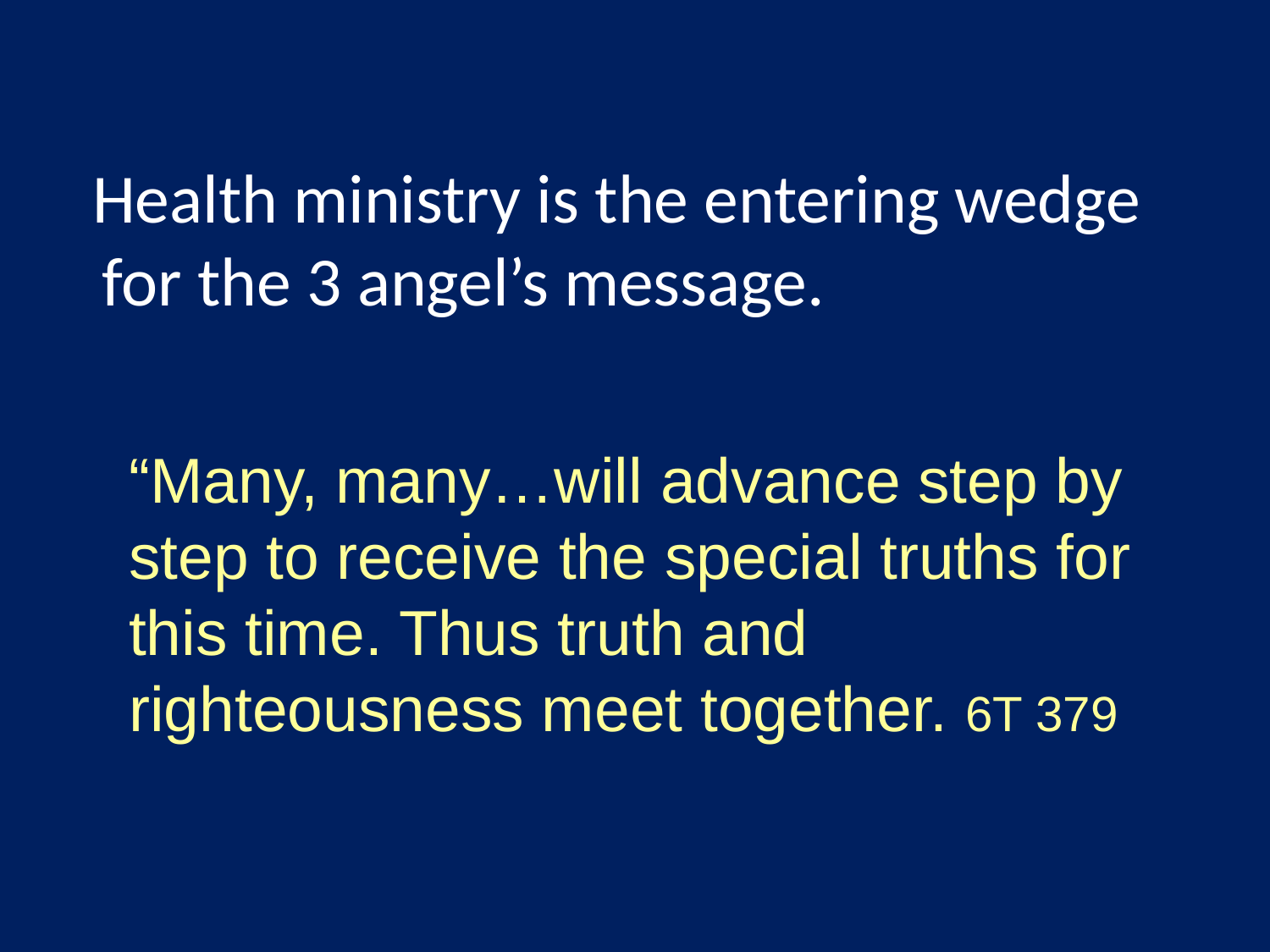

Health ministry is the entering wedge for the 3 angel’s message.
“Many, many…will advance step by step to receive the special truths for this time. Thus truth and righteousness meet together. 6T 379